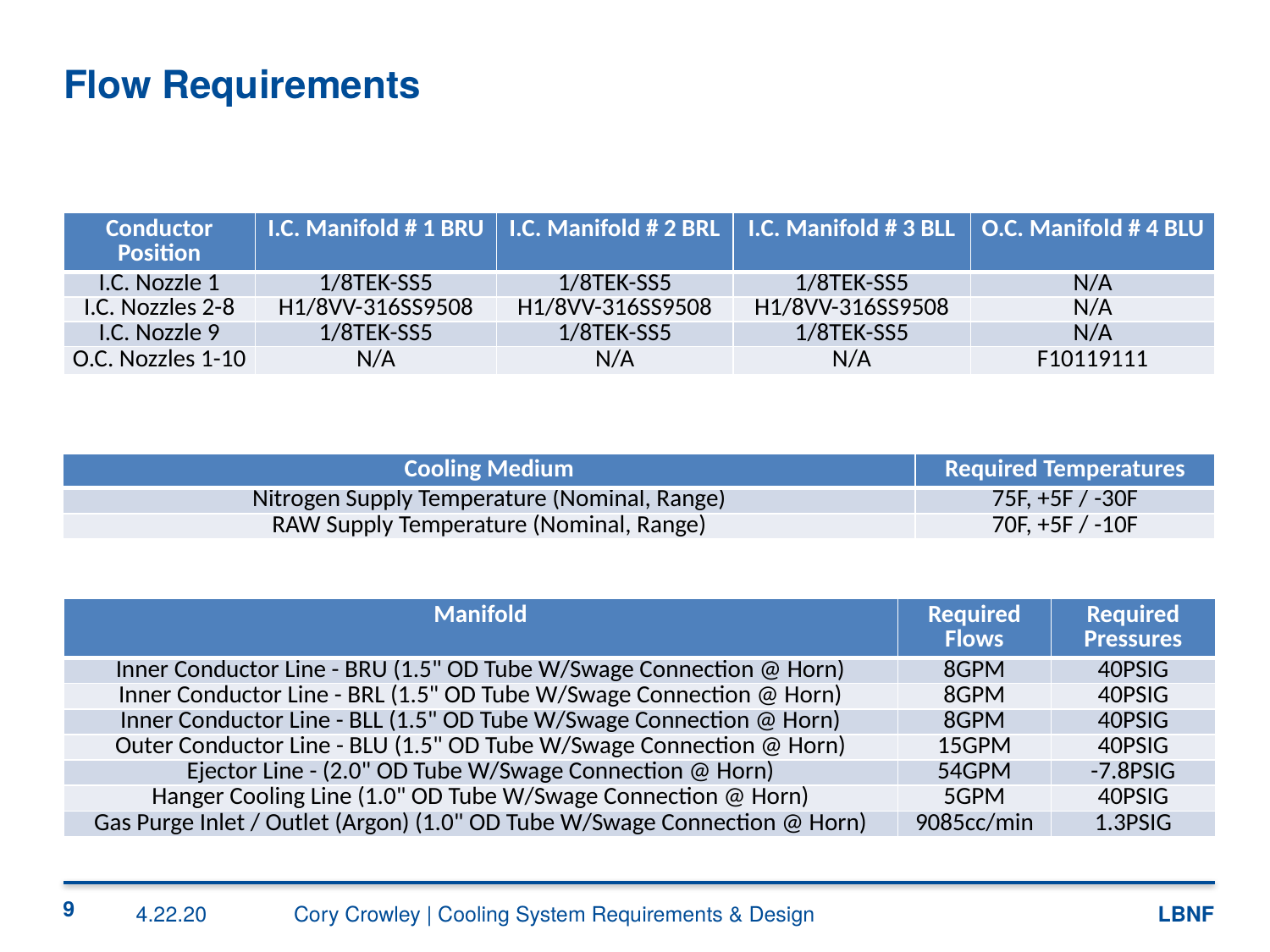

# Flow Requirements
| Conductor Position | I.C. Manifold # 1 BRU | I.C. Manifold # 2 BRL | I.C. Manifold # 3 BLL | O.C. Manifold # 4 BLU |
| --- | --- | --- | --- | --- |
| I.C. Nozzle 1 | 1/8TEK-SS5 | 1/8TEK-SS5 | 1/8TEK-SS5 | N/A |
| I.C. Nozzles 2-8 | H1/8VV-316SS9508 | H1/8VV-316SS9508 | H1/8VV-316SS9508 | N/A |
| I.C. Nozzle 9 | 1/8TEK-SS5 | 1/8TEK-SS5 | 1/8TEK-SS5 | N/A |
| O.C. Nozzles 1-10 | N/A | N/A | N/A | F10119111 |
| Cooling Medium | Required Temperatures |
| --- | --- |
| Nitrogen Supply Temperature (Nominal, Range) | 75F, +5F / -30F |
| RAW Supply Temperature (Nominal, Range) | 70F, +5F / -10F |
| Manifold | Required Flows | Required Pressures |
| --- | --- | --- |
| Inner Conductor Line - BRU (1.5" OD Tube W/Swage Connection @ Horn) | 8GPM | 40PSIG |
| Inner Conductor Line - BRL (1.5" OD Tube W/Swage Connection @ Horn) | 8GPM | 40PSIG |
| Inner Conductor Line - BLL (1.5" OD Tube W/Swage Connection @ Horn) | 8GPM | 40PSIG |
| Outer Conductor Line - BLU (1.5" OD Tube W/Swage Connection @ Horn) | 15GPM | 40PSIG |
| Ejector Line - (2.0" OD Tube W/Swage Connection @ Horn) | 54GPM | -7.8PSIG |
| Hanger Cooling Line (1.0" OD Tube W/Swage Connection @ Horn) | 5GPM | 40PSIG |
| Gas Purge Inlet / Outlet (Argon) (1.0" OD Tube W/Swage Connection @ Horn) | 9085cc/min | 1.3PSIG |
9
4.22.20
Cory Crowley | Cooling System Requirements & Design